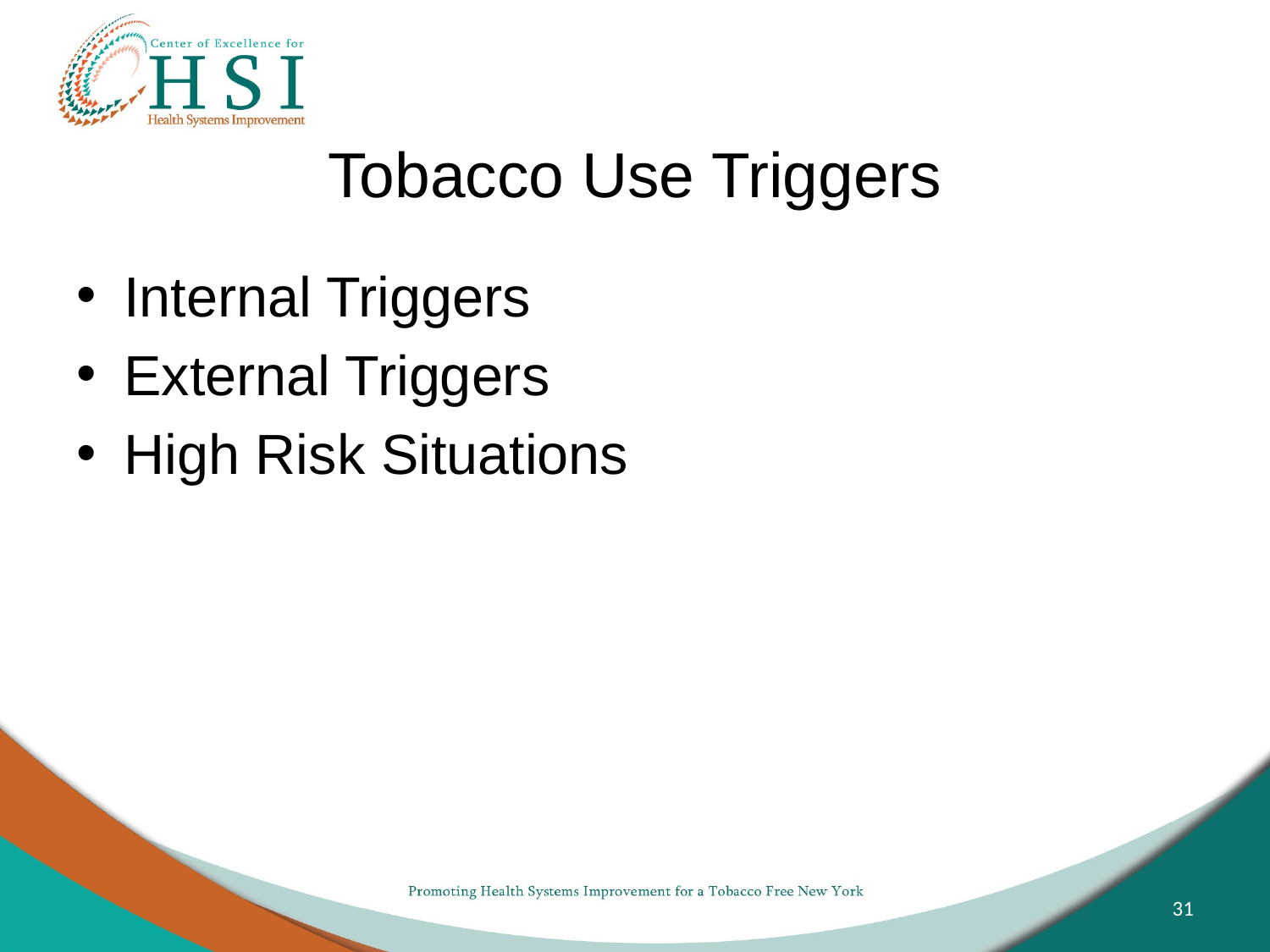

# Tobacco Use Triggers
Internal Triggers
External Triggers
High Risk Situations
31